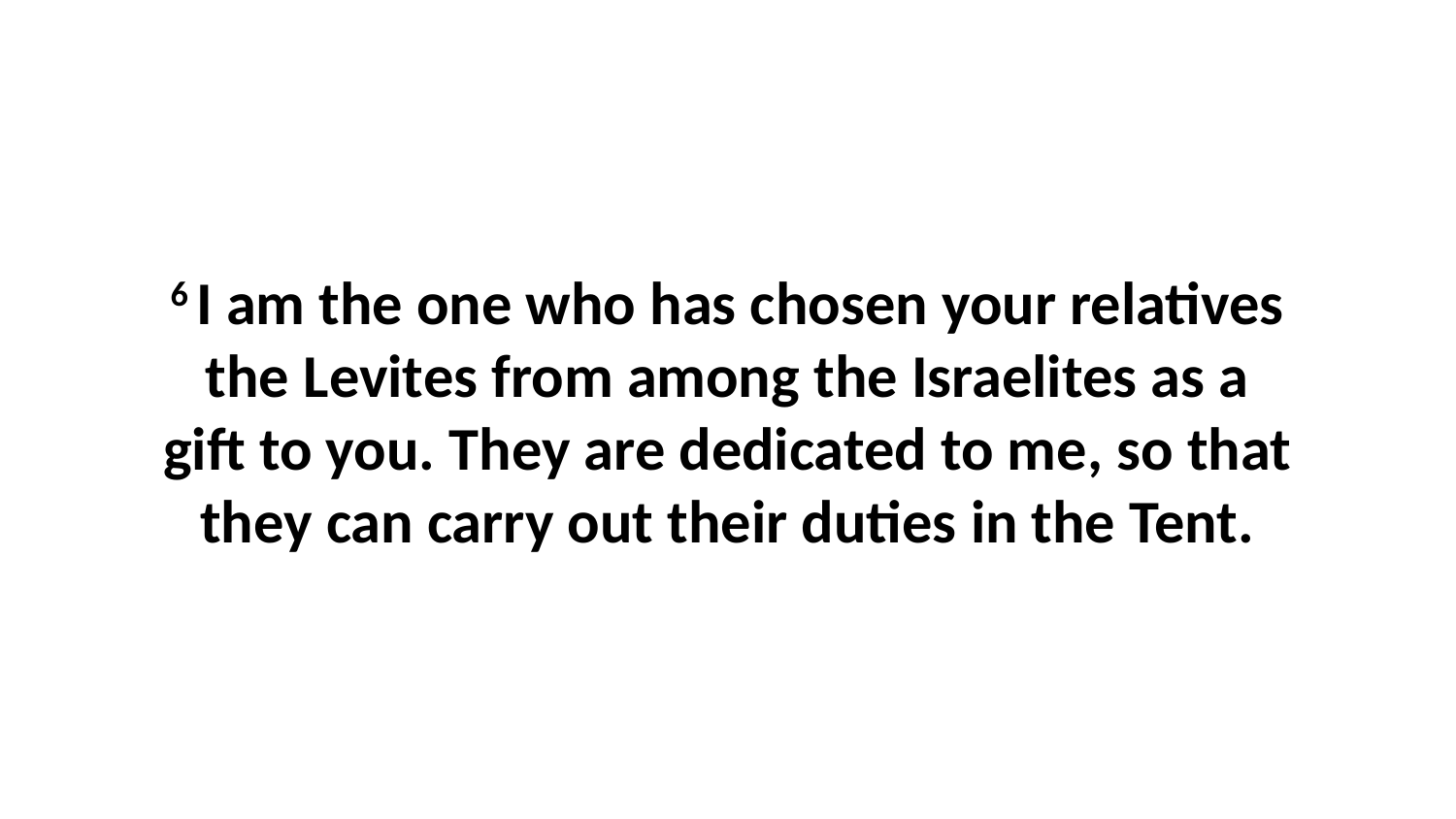

6 I am the one who has chosen your relatives the Levites from among the Israelites as a gift to you. They are dedicated to me, so that they can carry out their duties in the Tent.